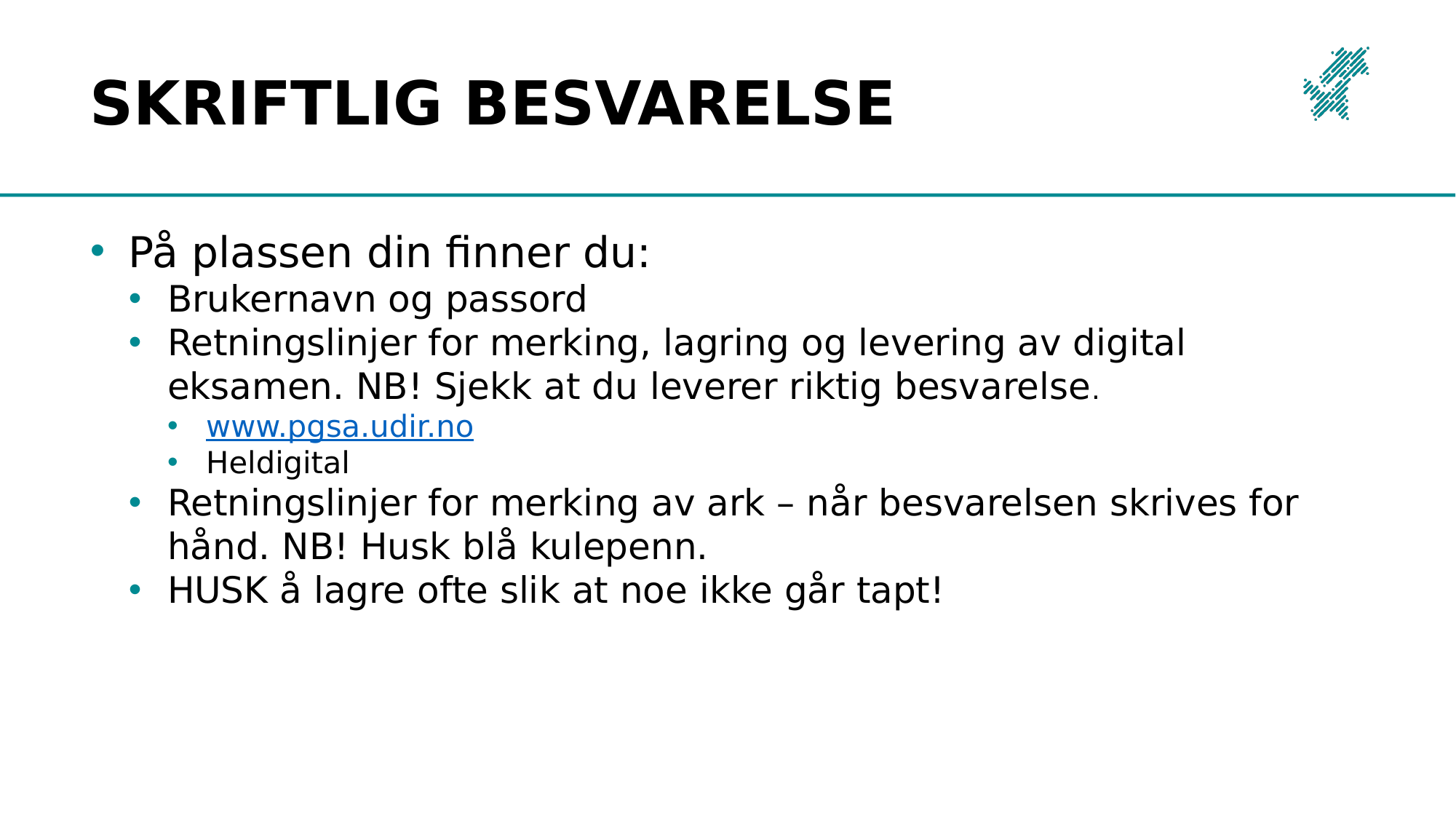

# Skriftlig besvarelse
På plassen din finner du:
Brukernavn og passord
Retningslinjer for merking, lagring og levering av digital eksamen. NB! Sjekk at du leverer riktig besvarelse.
www.pgsa.udir.no
Heldigital
Retningslinjer for merking av ark – når besvarelsen skrives for hånd. NB! Husk blå kulepenn.
HUSK å lagre ofte slik at noe ikke går tapt!